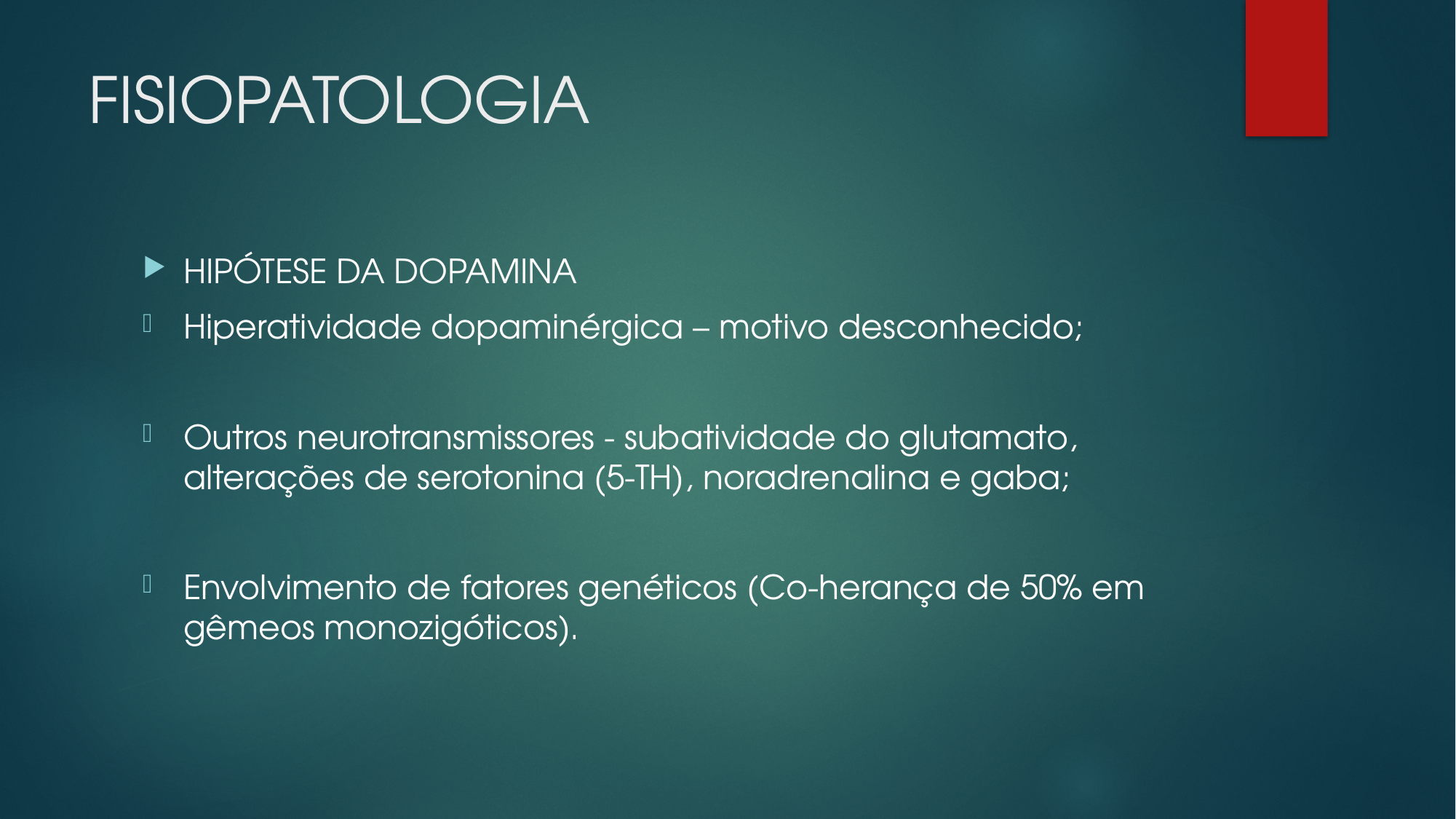

# FISIOPATOLOGIA
HIPÓTESE DA DOPAMINA
Hiperatividade dopaminérgica – motivo desconhecido;

Outros neurotransmissores - subatividade do glutamato, alterações de serotonina (5-TH), noradrenalina e gaba;

Envolvimento de fatores genéticos (Co-herança de 50% em gêmeos monozigóticos).